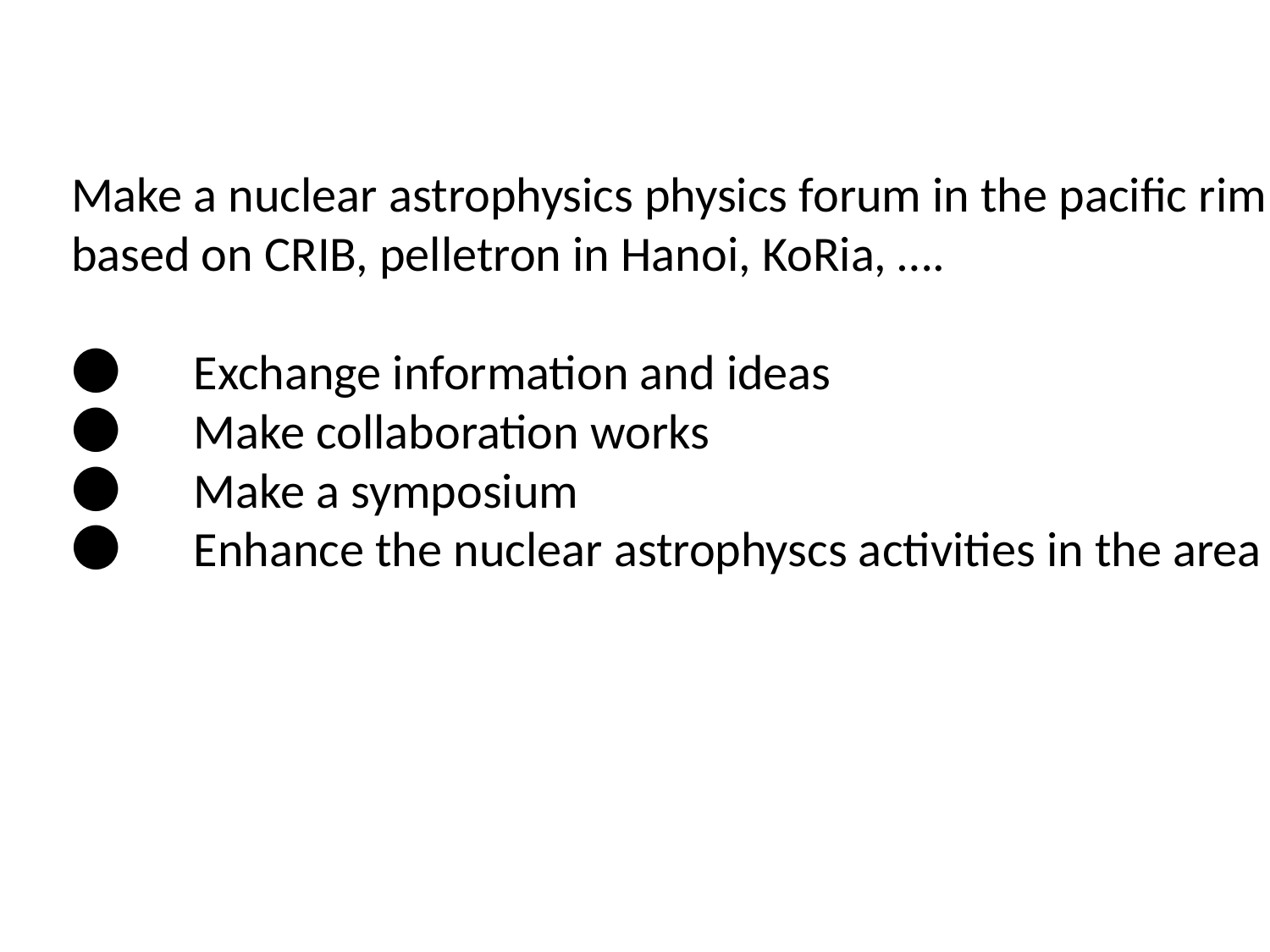

Make a nuclear astrophysics physics forum in the pacific rim
based on CRIB, pelletron in Hanoi, KoRia, ….

●　Exchange information and ideas
●　Make collaboration works
●　Make a symposium
●　Enhance the nuclear astrophyscs activities in the area